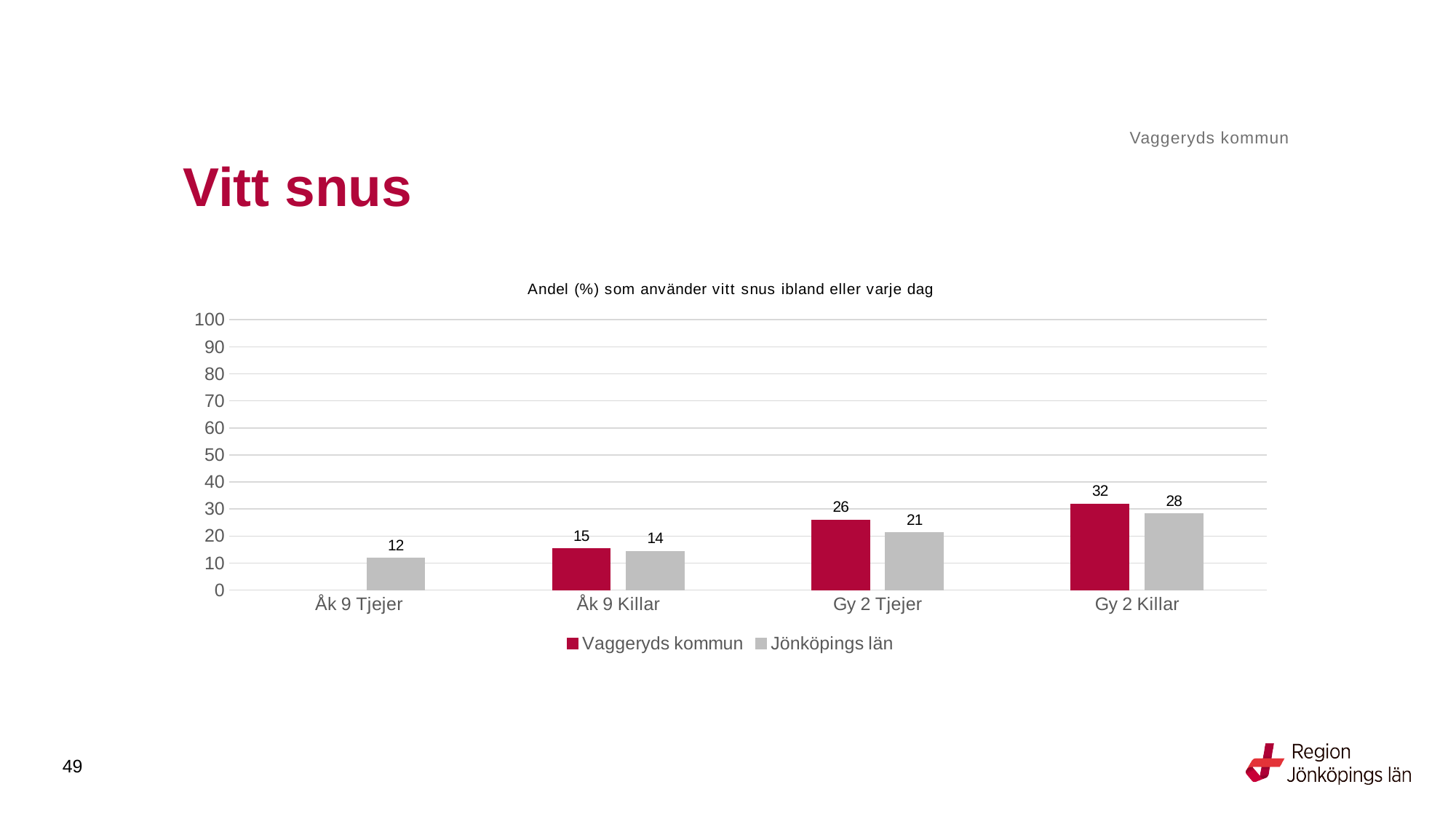

Vaggeryds kommun
# Vitt snus

### Chart: Andel (%) som använder vitt snus ibland eller varje dag

| Category | Vaggeryds kommun | Jönköpings län |
|---|---|---|
| Åk 9 Tjejer | None | 11.7798 |
| Åk 9 Killar | 15.2778 | 14.425 |
| Gy 2 Tjejer | 25.9259 | 21.1709 |
| Gy 2 Killar | 31.9149 | 28.3221 |
49